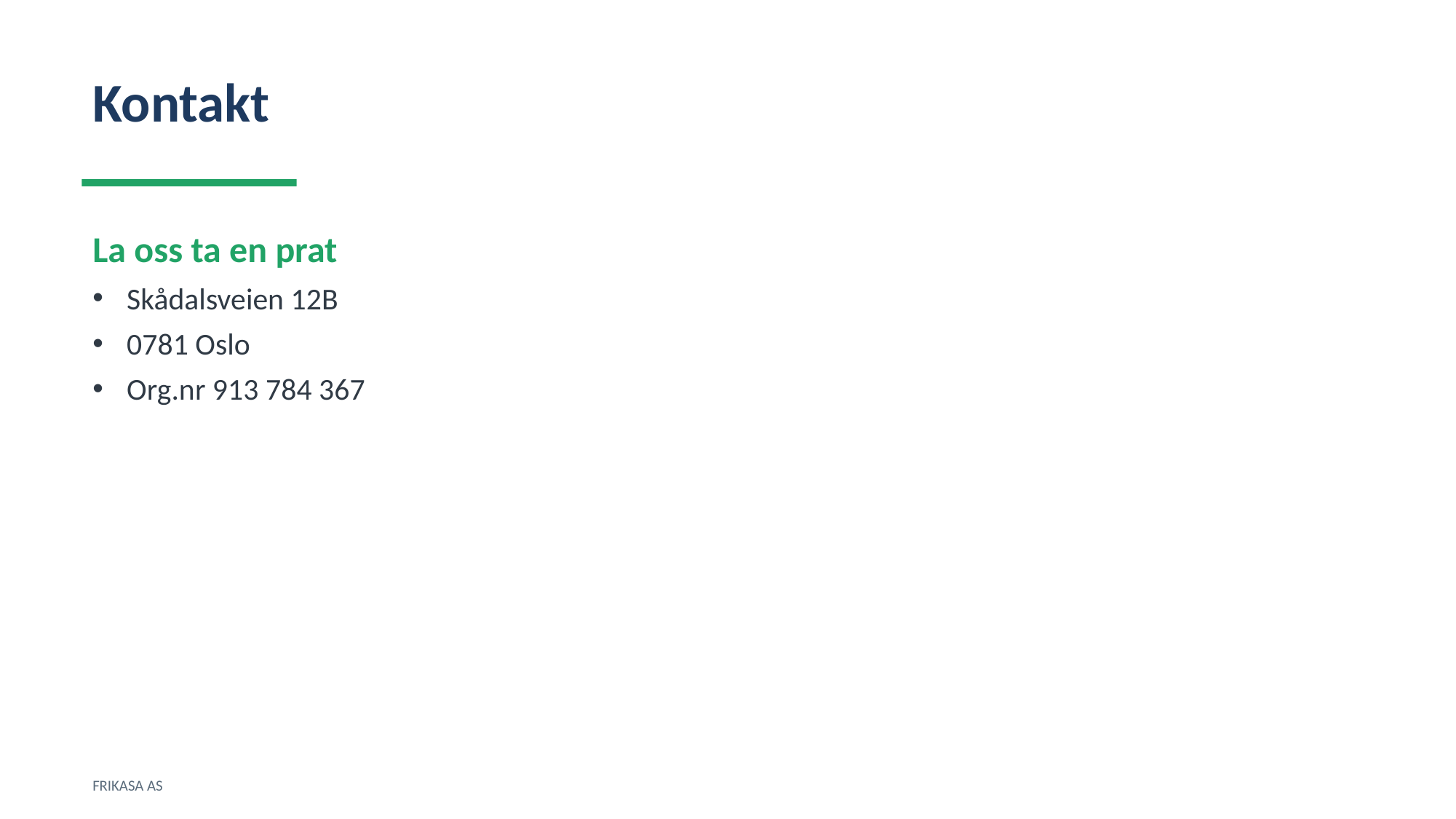

Kontakt

La oss ta en prat
Skådalsveien 12B
0781 Oslo
Org.nr 913 784 367
FRIKASA AS